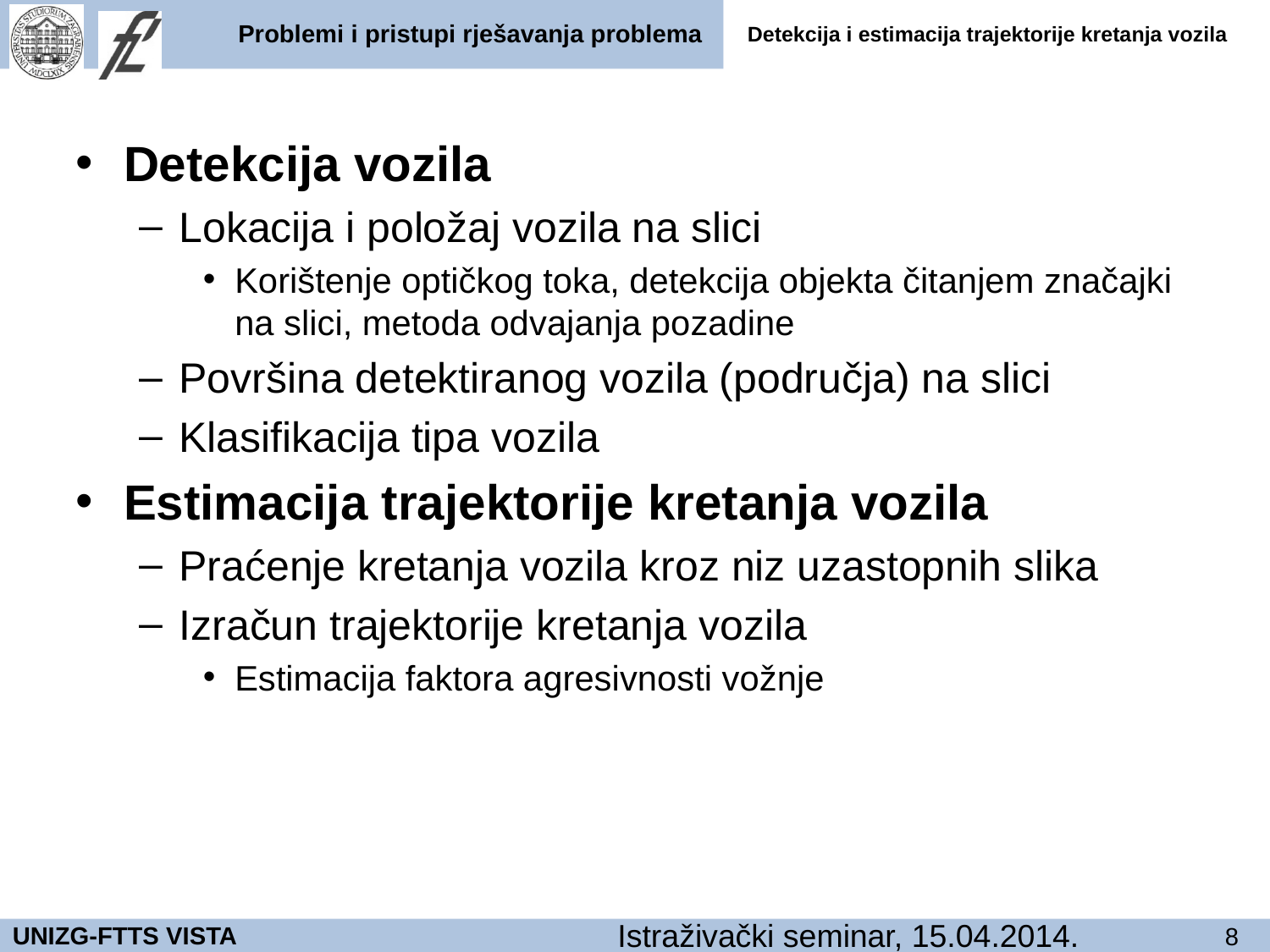

Detekcija i estimacija trajektorije kretanja vozila
Problemi i pristupi rješavanja problema
Detekcija vozila
Lokacija i položaj vozila na slici
Korištenje optičkog toka, detekcija objekta čitanjem značajki na slici, metoda odvajanja pozadine
Površina detektiranog vozila (područja) na slici
Klasifikacija tipa vozila
Estimacija trajektorije kretanja vozila
Praćenje kretanja vozila kroz niz uzastopnih slika
Izračun trajektorije kretanja vozila
Estimacija faktora agresivnosti vožnje
UNIZG-FTTS VISTA
Istraživački seminar, 15.04.2014.
8